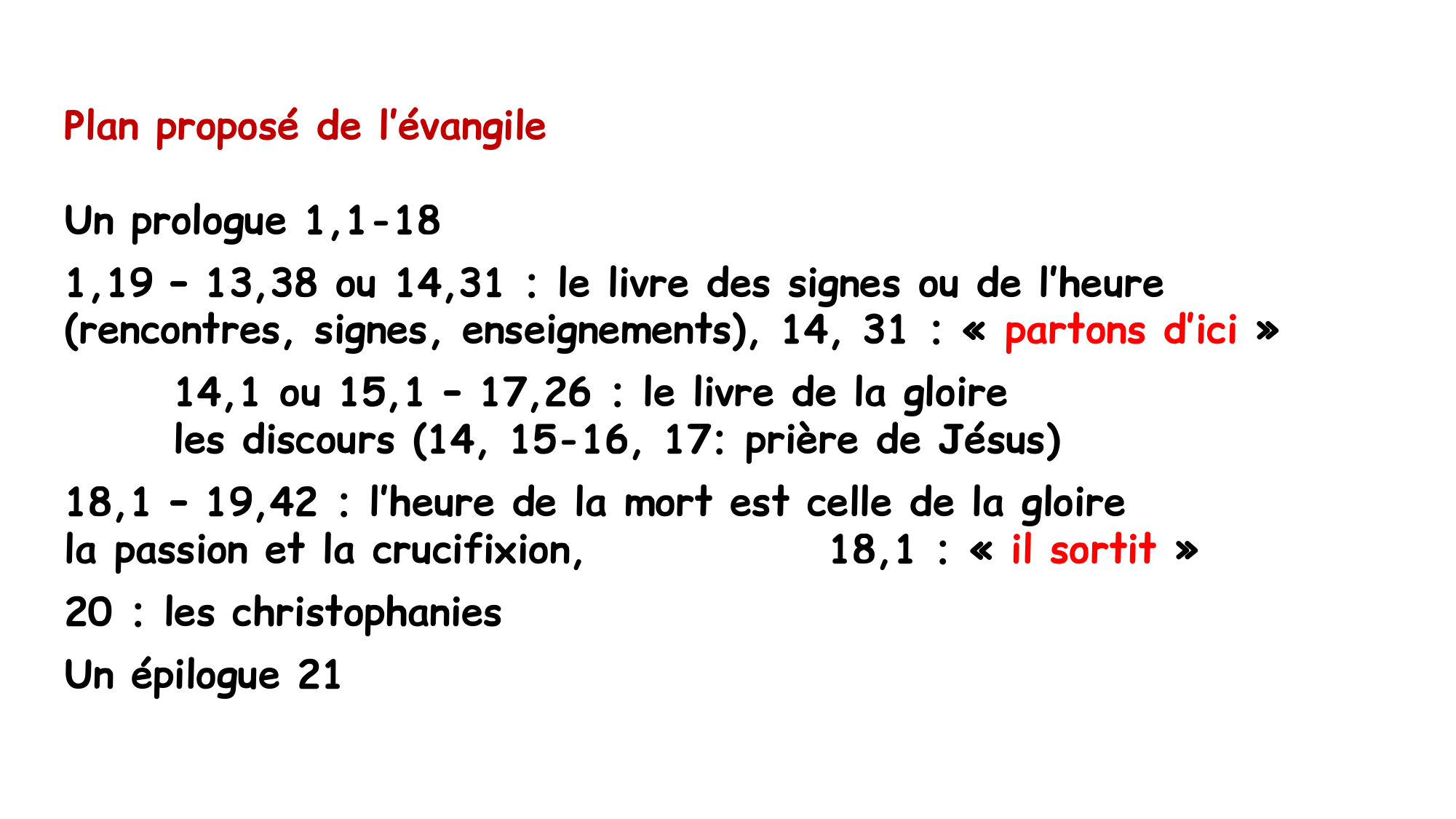

Plan proposé de l’évangile
Un prologue 1,1-18
1,19 – 13,38 ou 14,31 : le livre des signes ou de l’heure (rencontres, signes, enseignements), 14, 31 : « partons d’ici »
	14,1 ou 15,1 – 17,26 : le livre de la gloire
	les discours (14, 15-16, 17: prière de Jésus)
18,1 – 19,42 : l’heure de la mort est celle de la gloire
la passion et la crucifixion, 			18,1 : « il sortit »
20 : les christophanies
Un épilogue 21